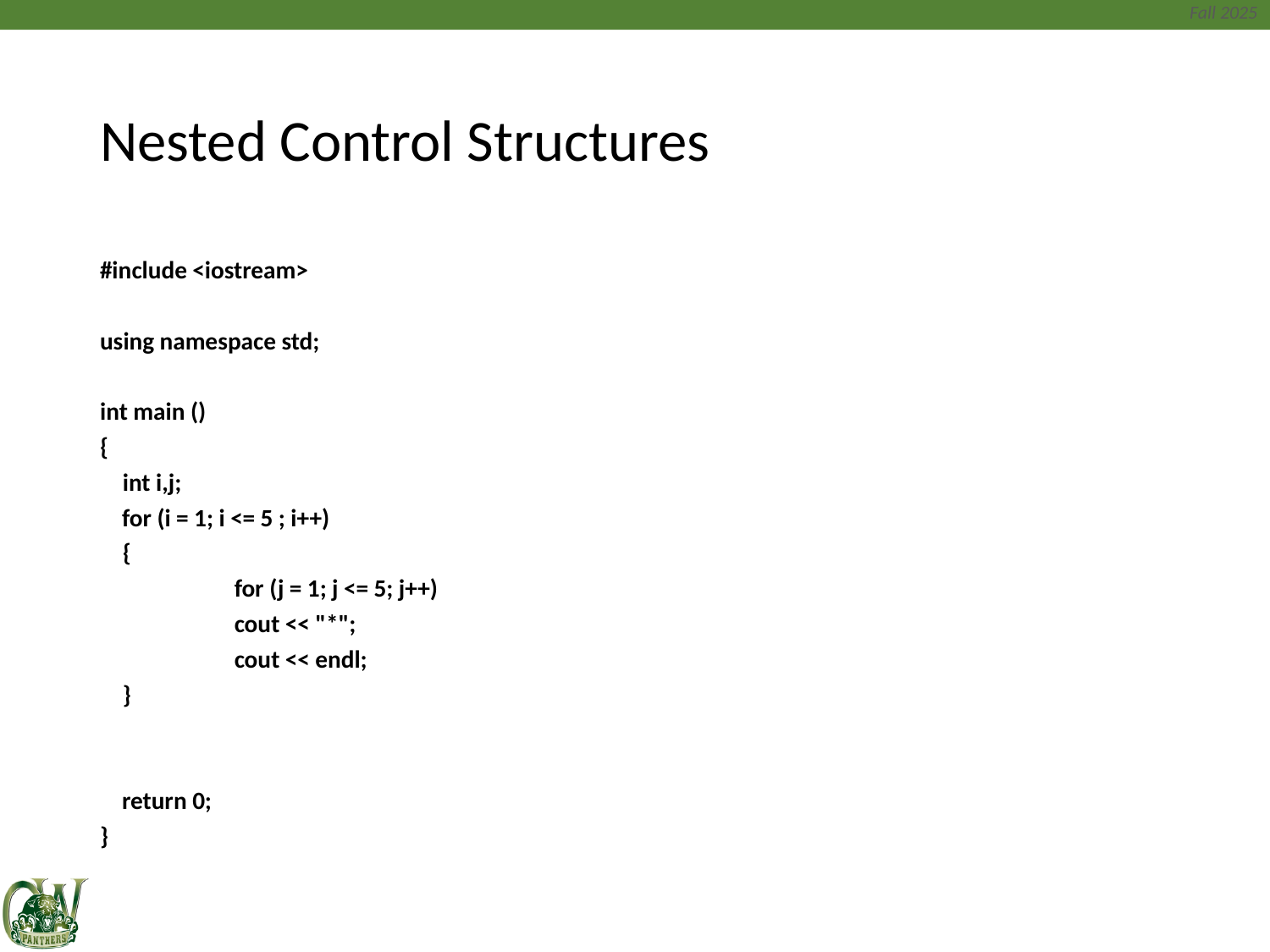

# Nested Control Structures
#include <iostream>

using namespace std;

int main ()
{
	int i,j;
    for (i = 1; i <= 5 ; i++)
		{
		   	for (j = 1; j <= 5; j++)
		     	cout << "*";
		   	cout << endl;
		}

    return 0;
}